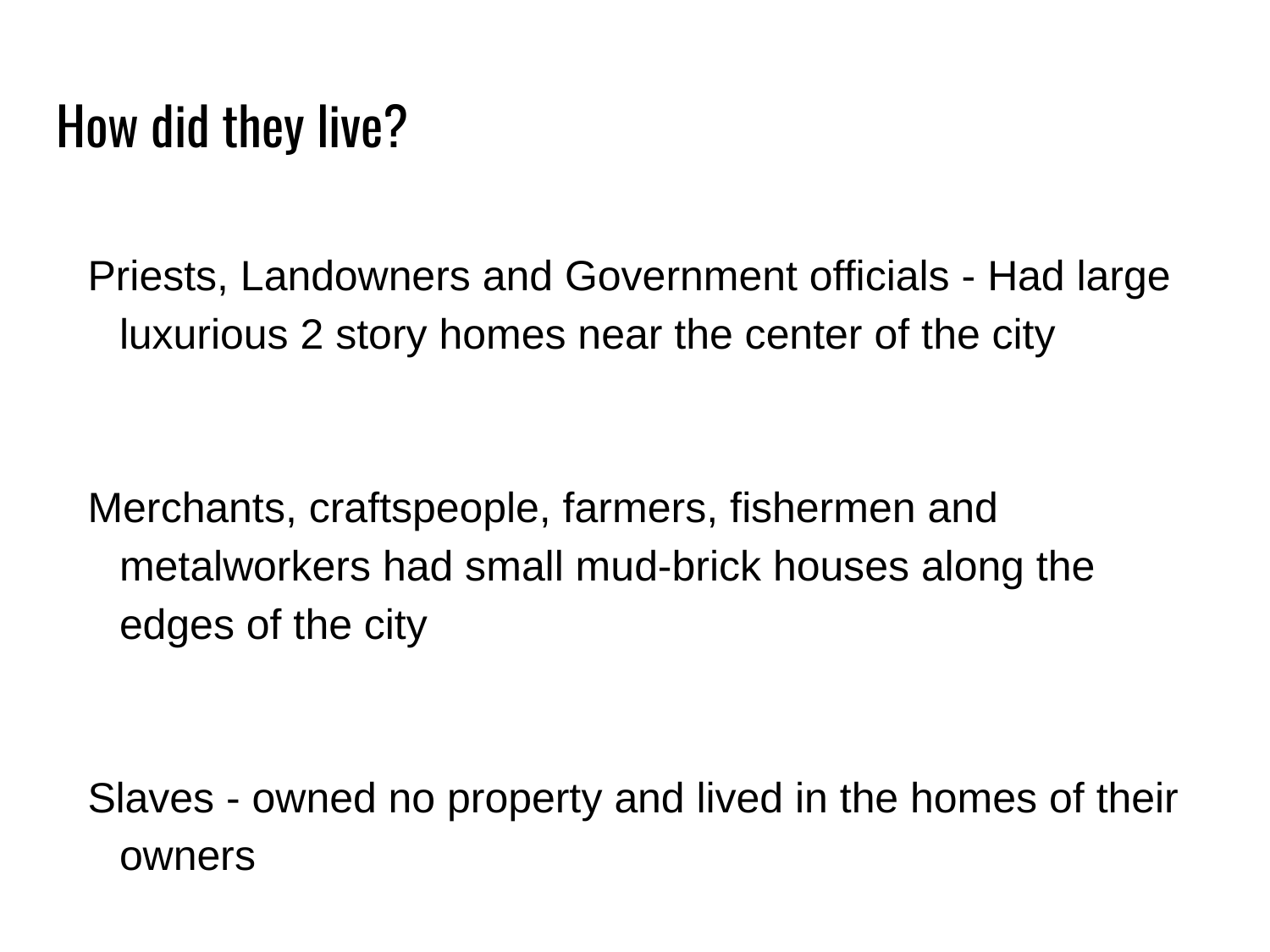

# How did they live?
Priests, Landowners and Government officials - Had large luxurious 2 story homes near the center of the city

Merchants, craftspeople, farmers, fishermen and metalworkers had small mud-brick houses along the edges of the city

Slaves - owned no property and lived in the homes of their owners